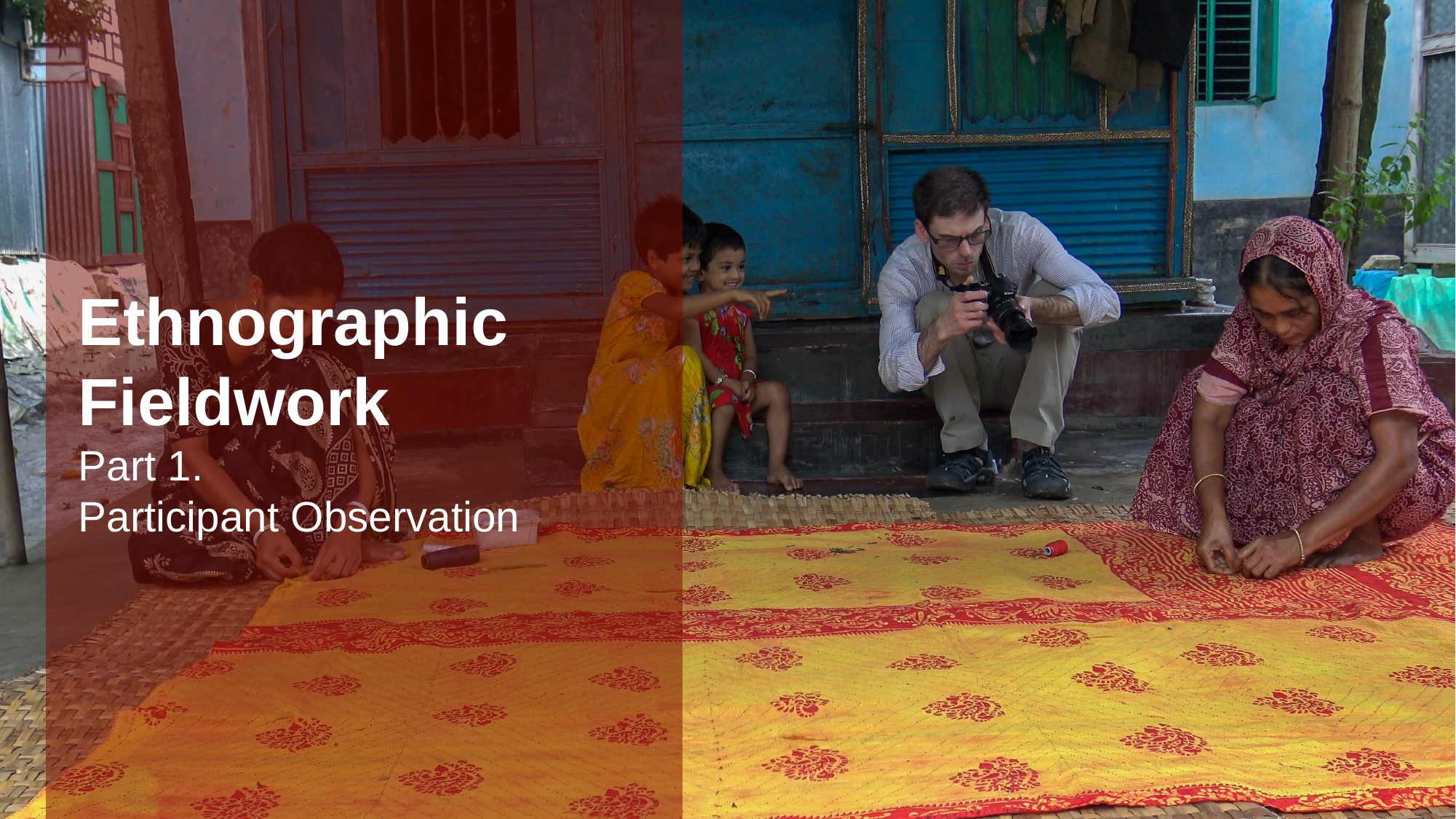

Ethnographic Fieldwork
Part 1.
Participant Observation

#